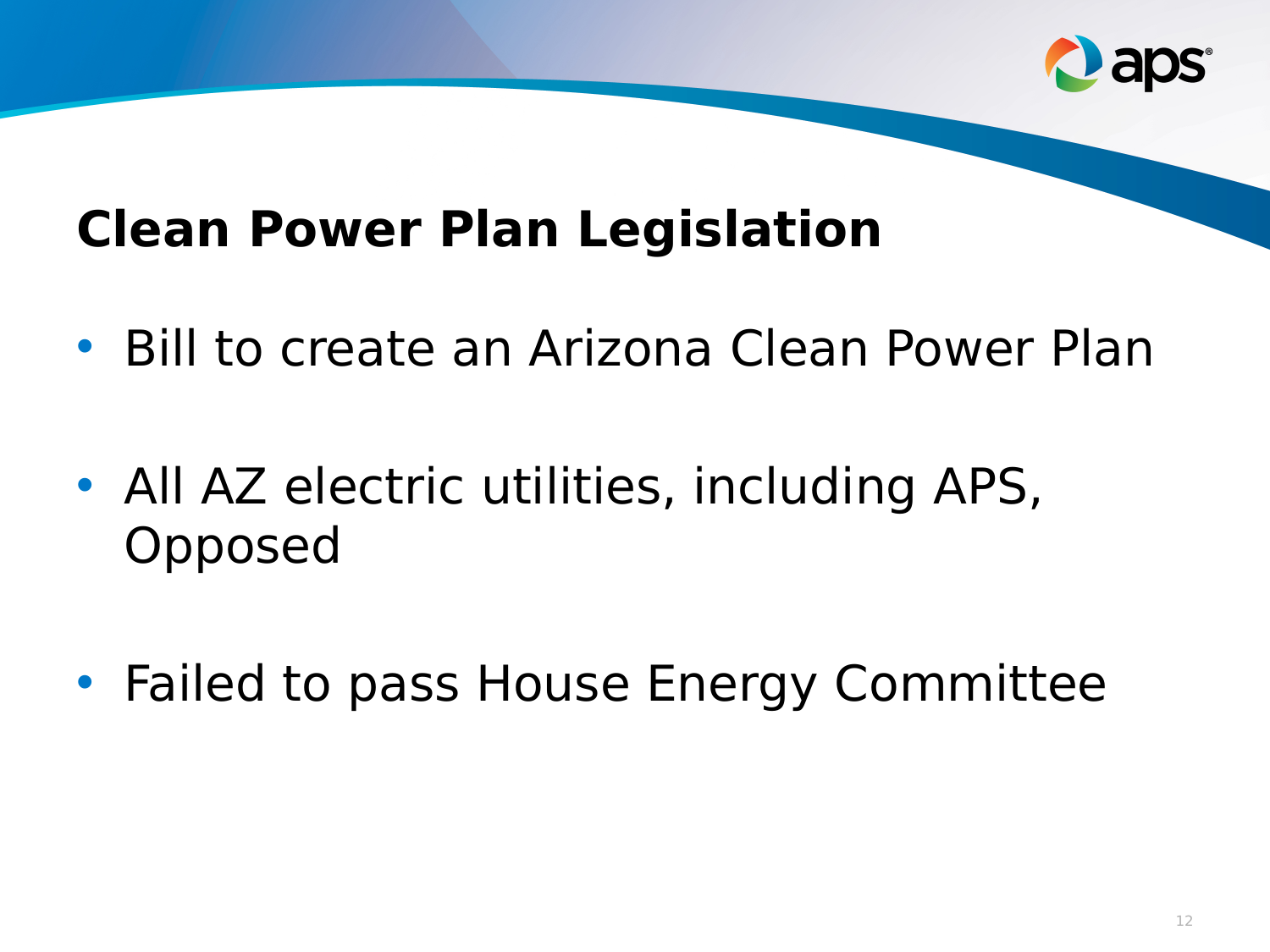

# Clean Power Plan Legislation
Bill to create an Arizona Clean Power Plan

All AZ electric utilities, including APS, Opposed

Failed to pass House Energy Committee
12